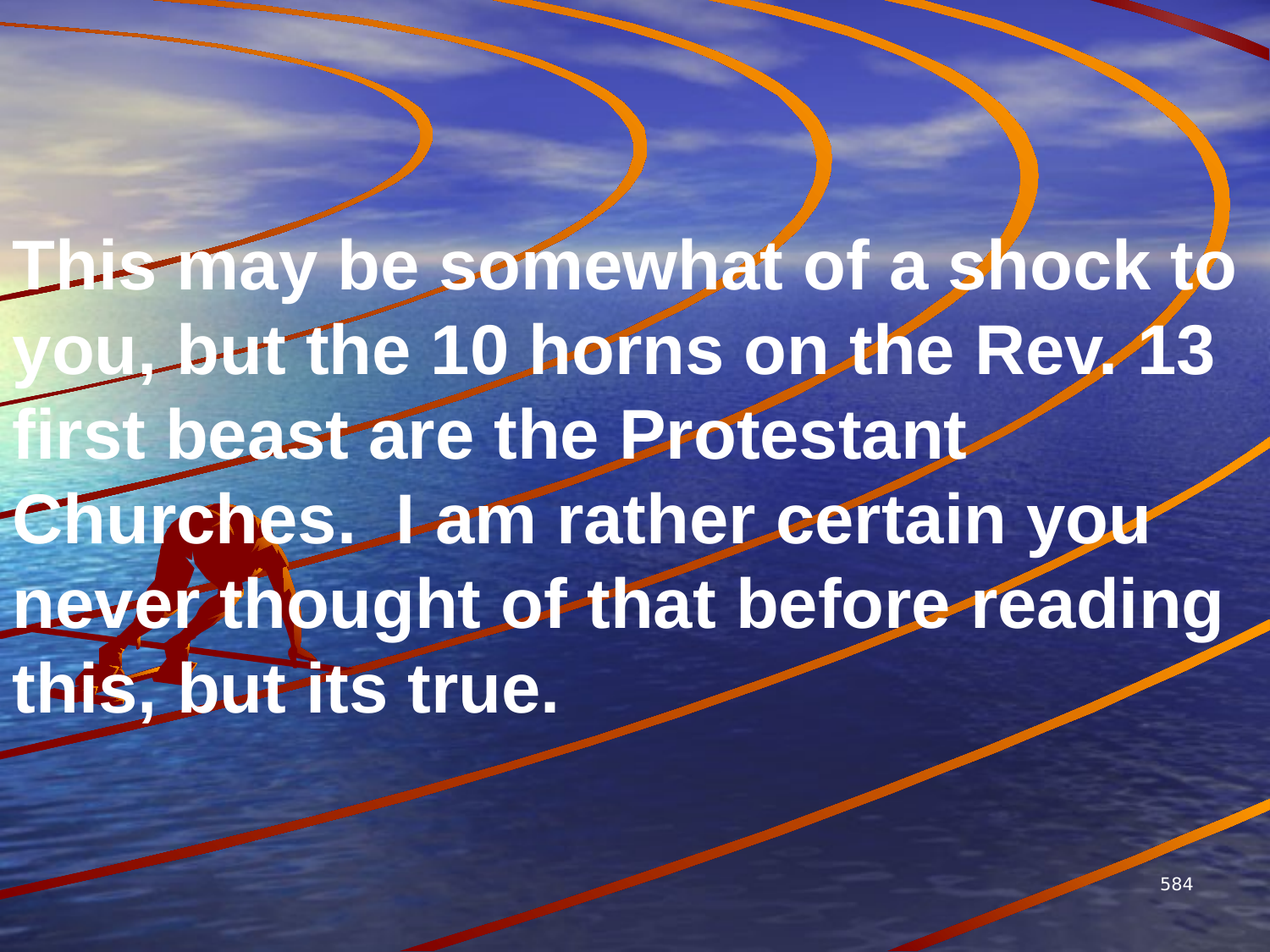

This may be somewhat of a shock to you, but the 10 horns on the Rev. 13 first beast are the Protestant Churches.  I am rather certain you never thought of that before reading this, but its true.
584